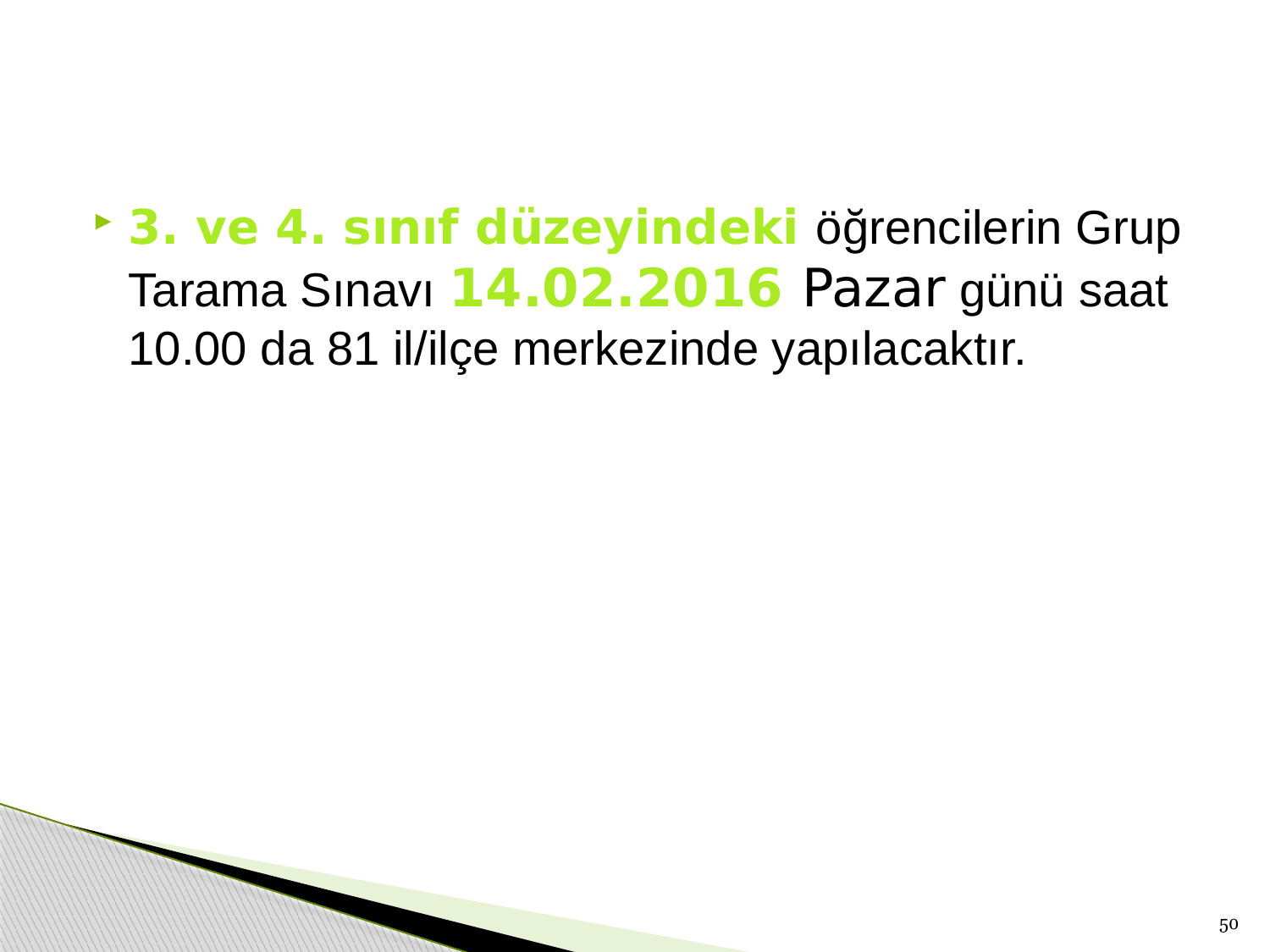

3. ve 4. sınıf düzeyindeki öğrencilerin Grup Tarama Sınavı 14.02.2016 Pazar günü saat 10.00 da 81 il/ilçe merkezinde yapılacaktır.

50